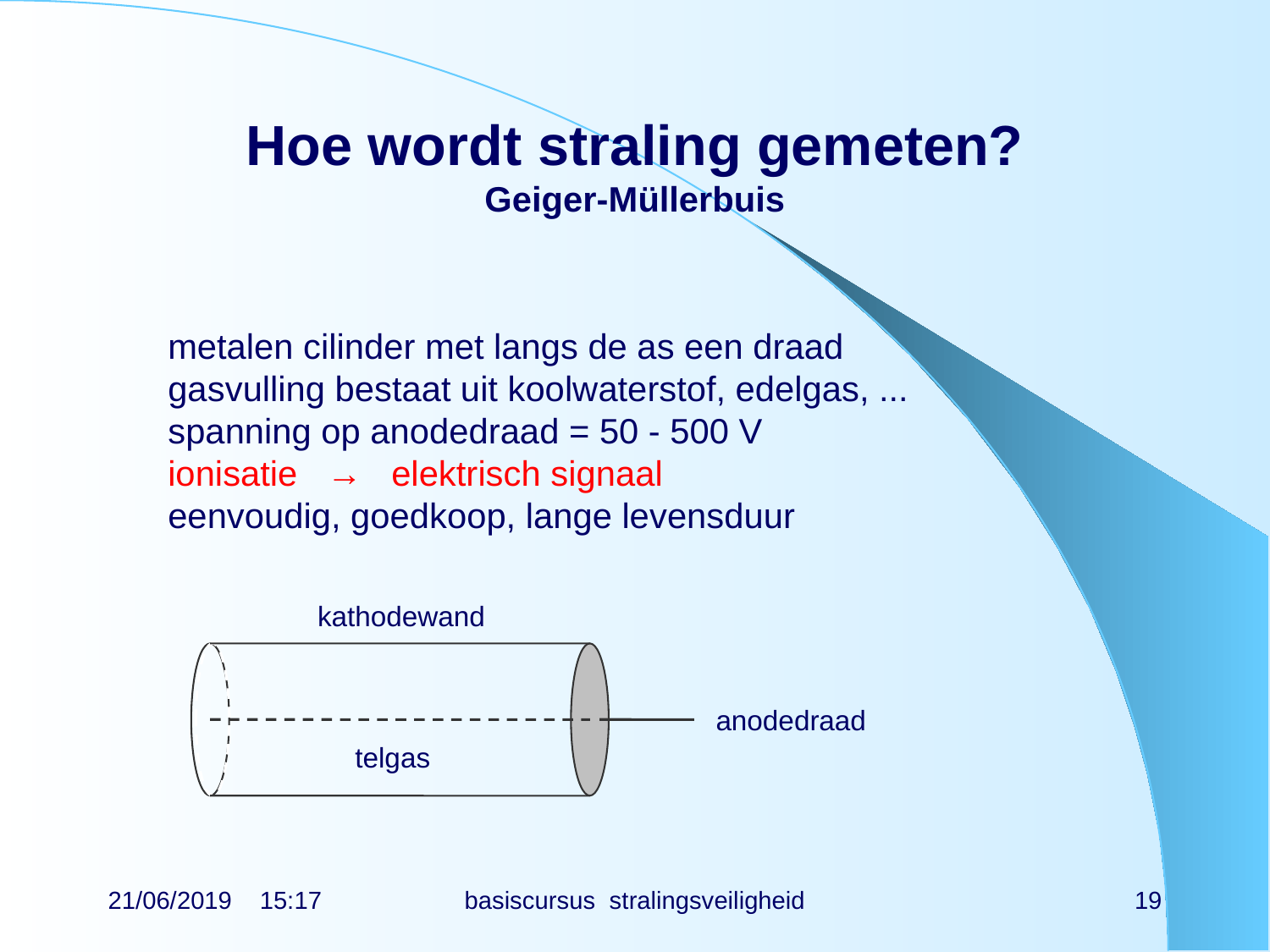

# Hoe wordt straling gemeten? Geiger-Müllerbuis

metalen cilinder met langs de as een draad
gasvulling bestaat uit koolwaterstof, edelgas, ...
spanning op anodedraad = 50 - 500 V
ionisatie   →   elektrisch signaal
eenvoudig, goedkoop, lange levensduur
kathodewand

anodedraad

telgas

21/06/2019    15:17
basiscursus  stralingsveiligheid
19